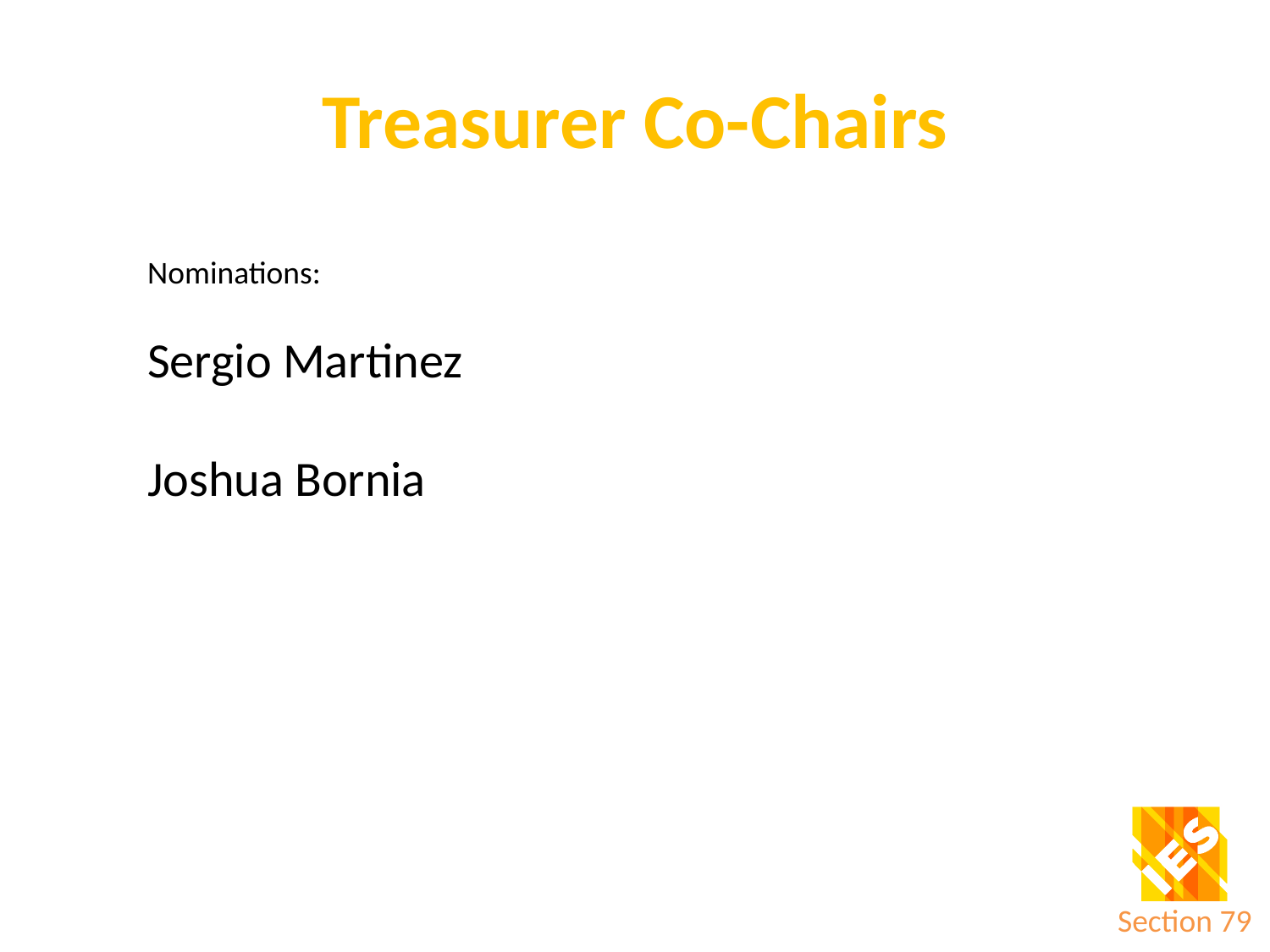

# Treasurer Co-Chairs
Nominations:

Sergio Martinez

Joshua Bornia